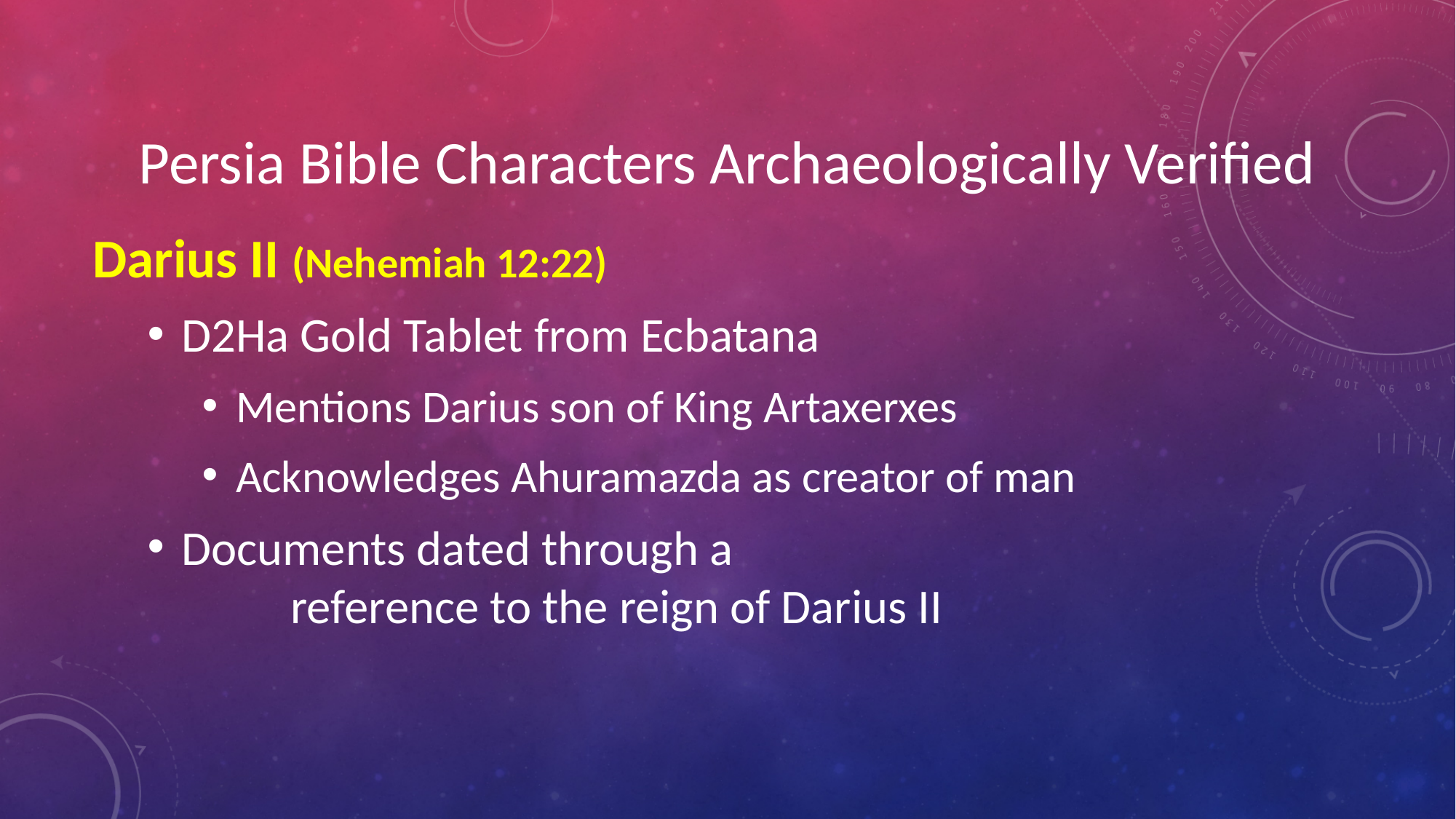

# Persia Bible Characters Archaeologically Verified
Darius II (Nehemiah 12:22)
D2Ha Gold Tablet from Ecbatana
Mentions Darius son of King Artaxerxes
Acknowledges Ahuramazda as creator of man
Documents dated through a
	reference to the reign of Darius II